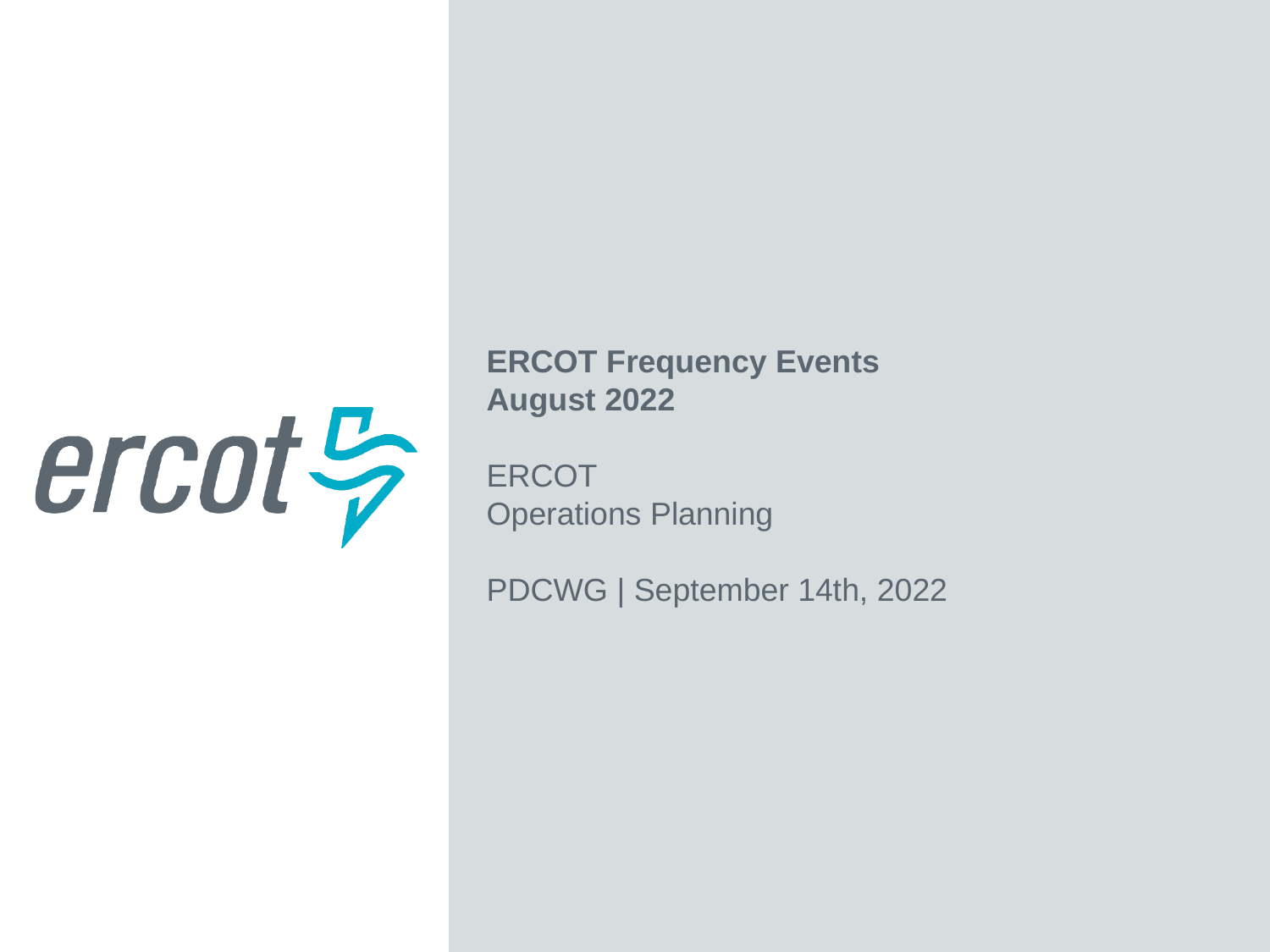

ERCOT Frequency Events
August 2022

ERCOT
Operations Planning

PDCWG | September 14th, 2022